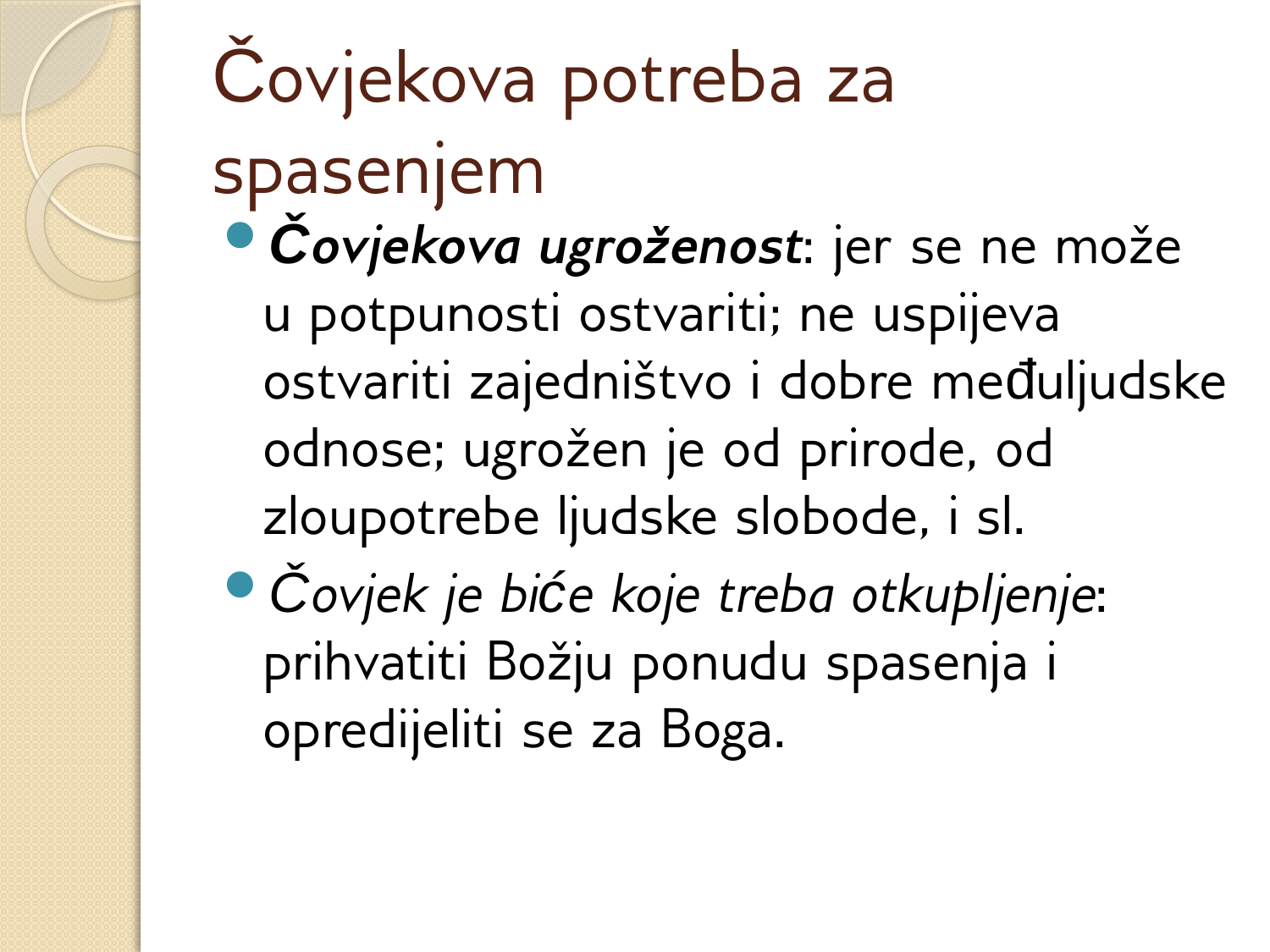

# Čovjekova potreba za spasenjem
Čovjekova ugroženost: jer se ne može u potpunosti ostvariti; ne uspijeva ostvariti zajedništvo i dobre međuljudske odnose; ugrožen je od prirode, od zloupotrebe ljudske slobode, i sl.
Čovjek je biće koje treba otkupljenje: prihvatiti Božju ponudu spasenja i opredijeliti se za Boga.